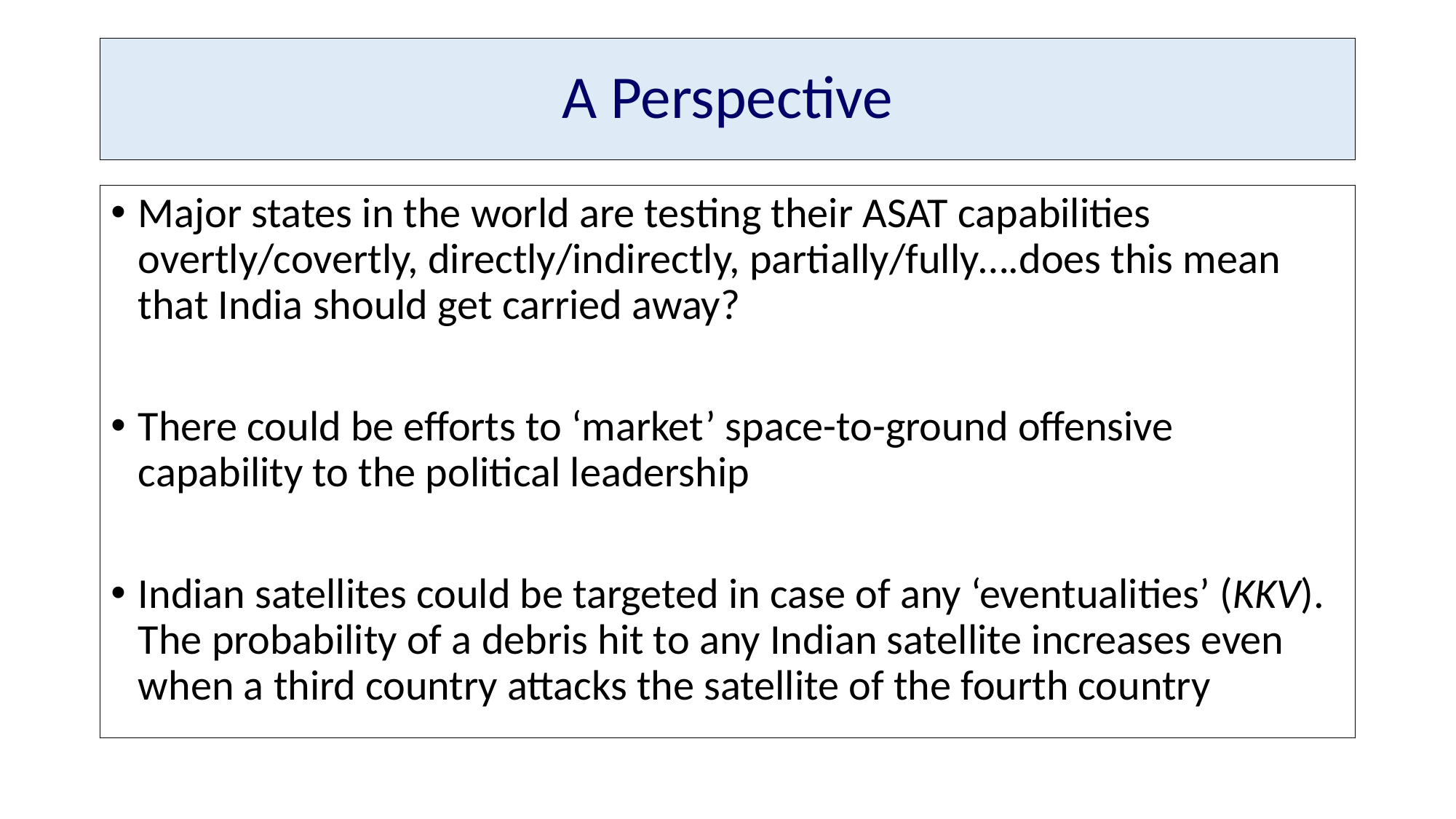

# A Perspective
Major states in the world are testing their ASAT capabilities overtly/covertly, directly/indirectly, partially/fully….does this mean that India should get carried away?

There could be efforts to ‘market’ space-to-ground offensive capability to the political leadership

Indian satellites could be targeted in case of any ‘eventualities’ (KKV). The probability of a debris hit to any Indian satellite increases even when a third country attacks the satellite of the fourth country